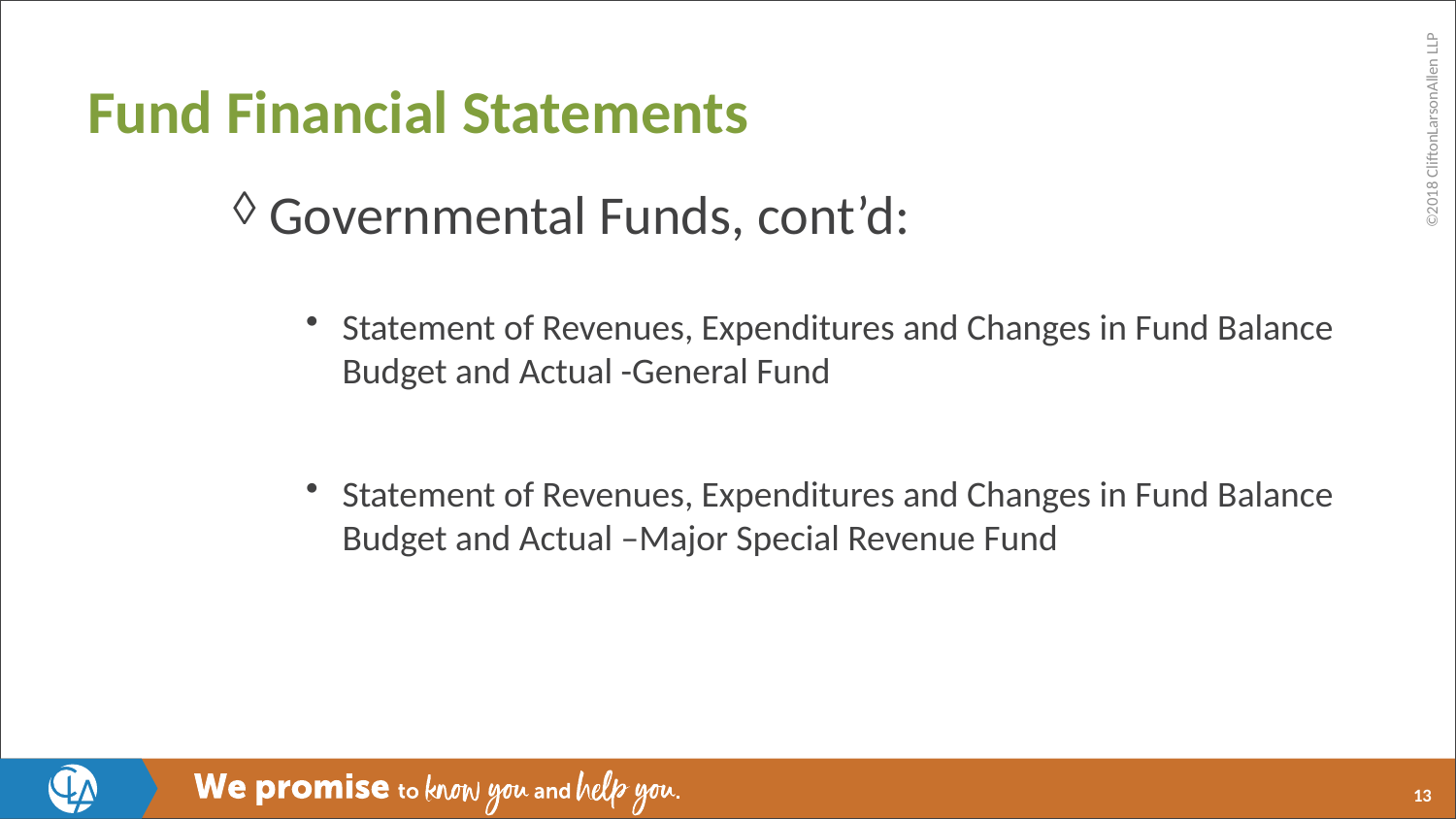

# Fund Financial Statements
Governmental Funds, cont’d:

Statement of Revenues, Expenditures and Changes in Fund Balance Budget and Actual -General Fund

Statement of Revenues, Expenditures and Changes in Fund Balance Budget and Actual –Major Special Revenue Fund

13